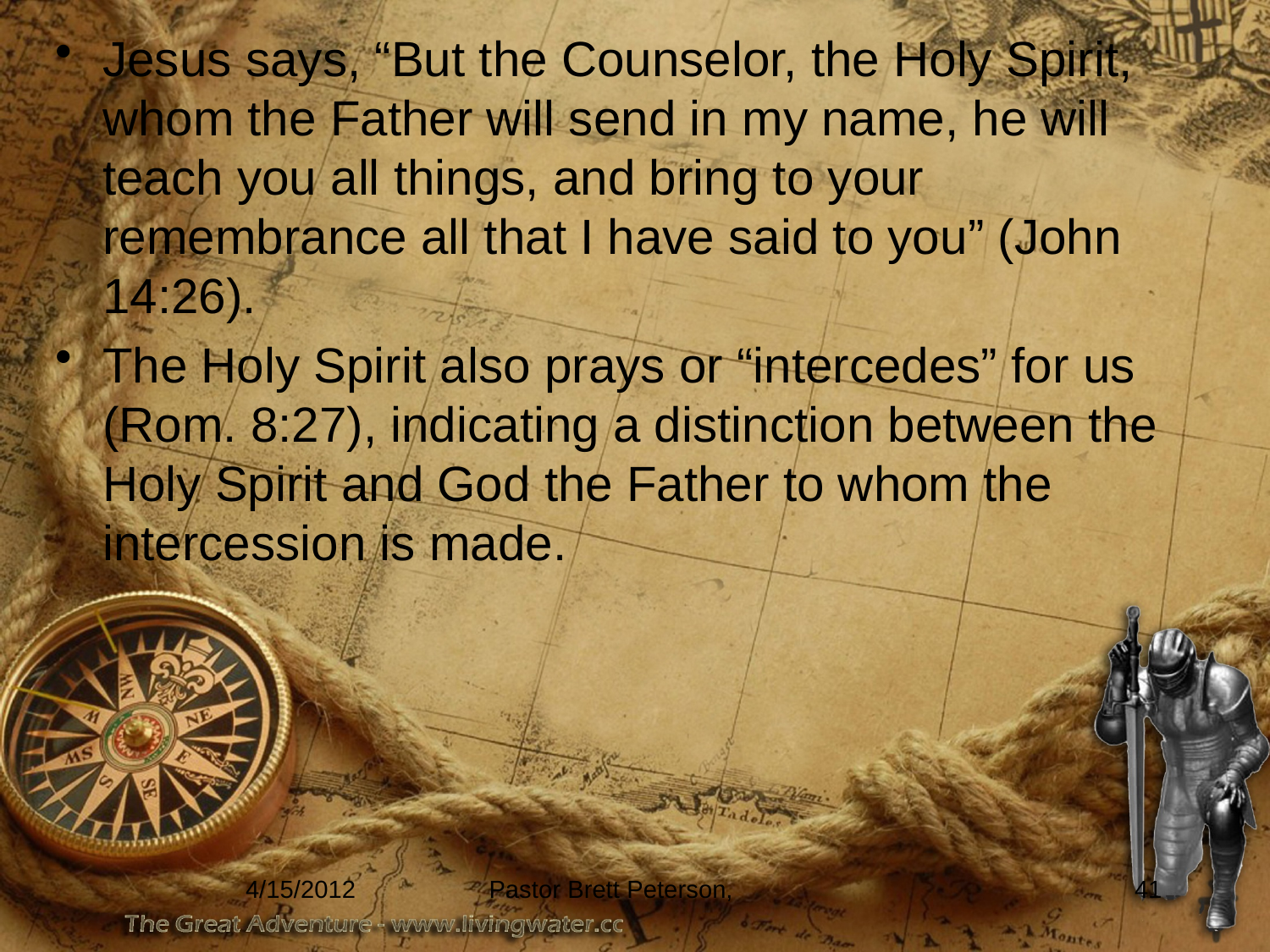

Jesus says, “But the Counselor, the Holy Spirit, whom the Father will send in my name, he will teach you all things, and bring to your remembrance all that I have said to you” (John 14:26).
The Holy Spirit also prays or “intercedes” for us (Rom. 8:27), indicating a distinction between the Holy Spirit and God the Father to whom the intercession is made.
4/15/2012
Pastor Brett Peterson,
41